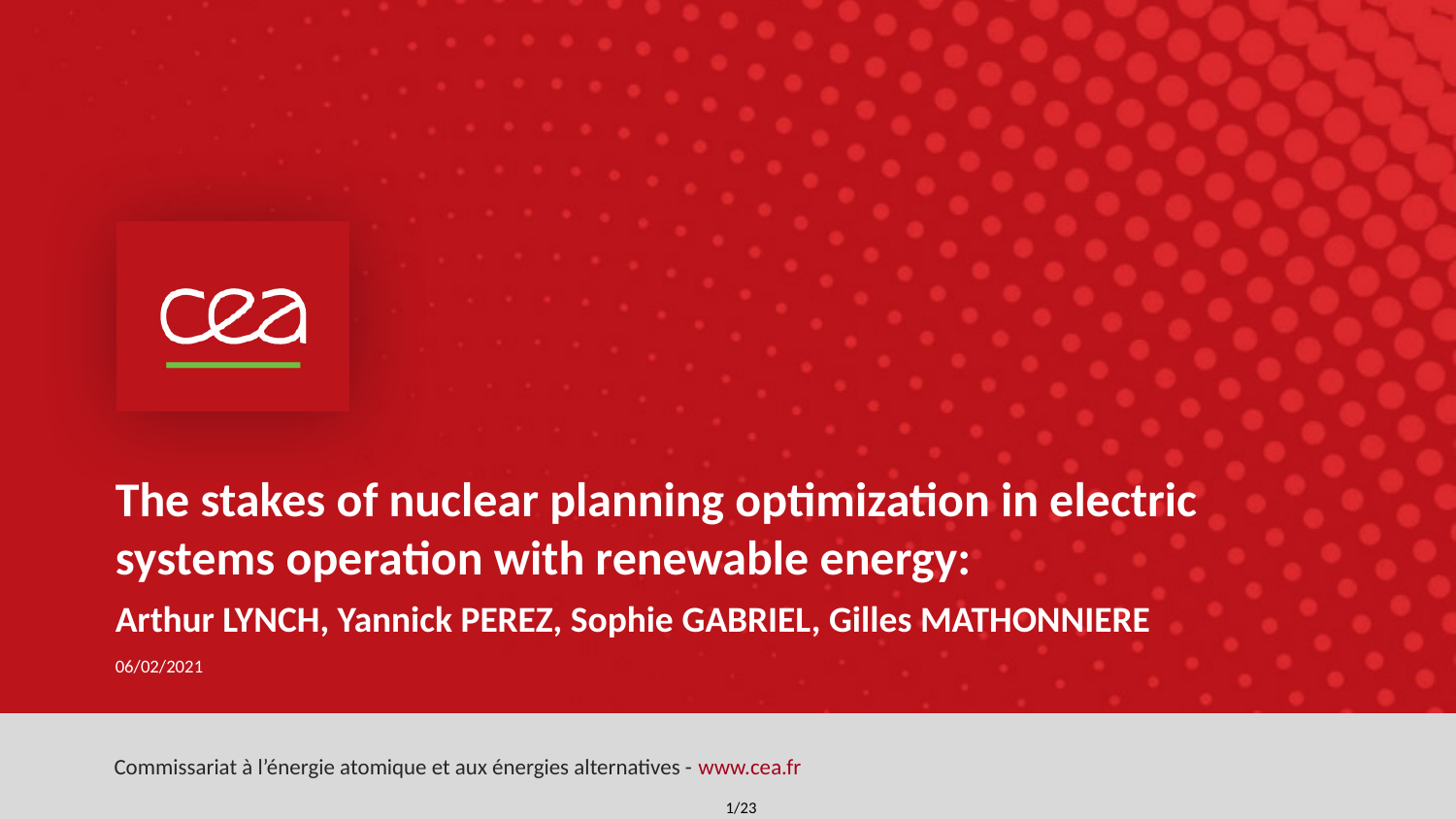

The stakes of nuclear planning optimization in electric systems operation with renewable energy:
Arthur LYNCH, Yannick PEREZ, Sophie GABRIEL, Gilles MATHONNIERE
06/02/2021
1/23